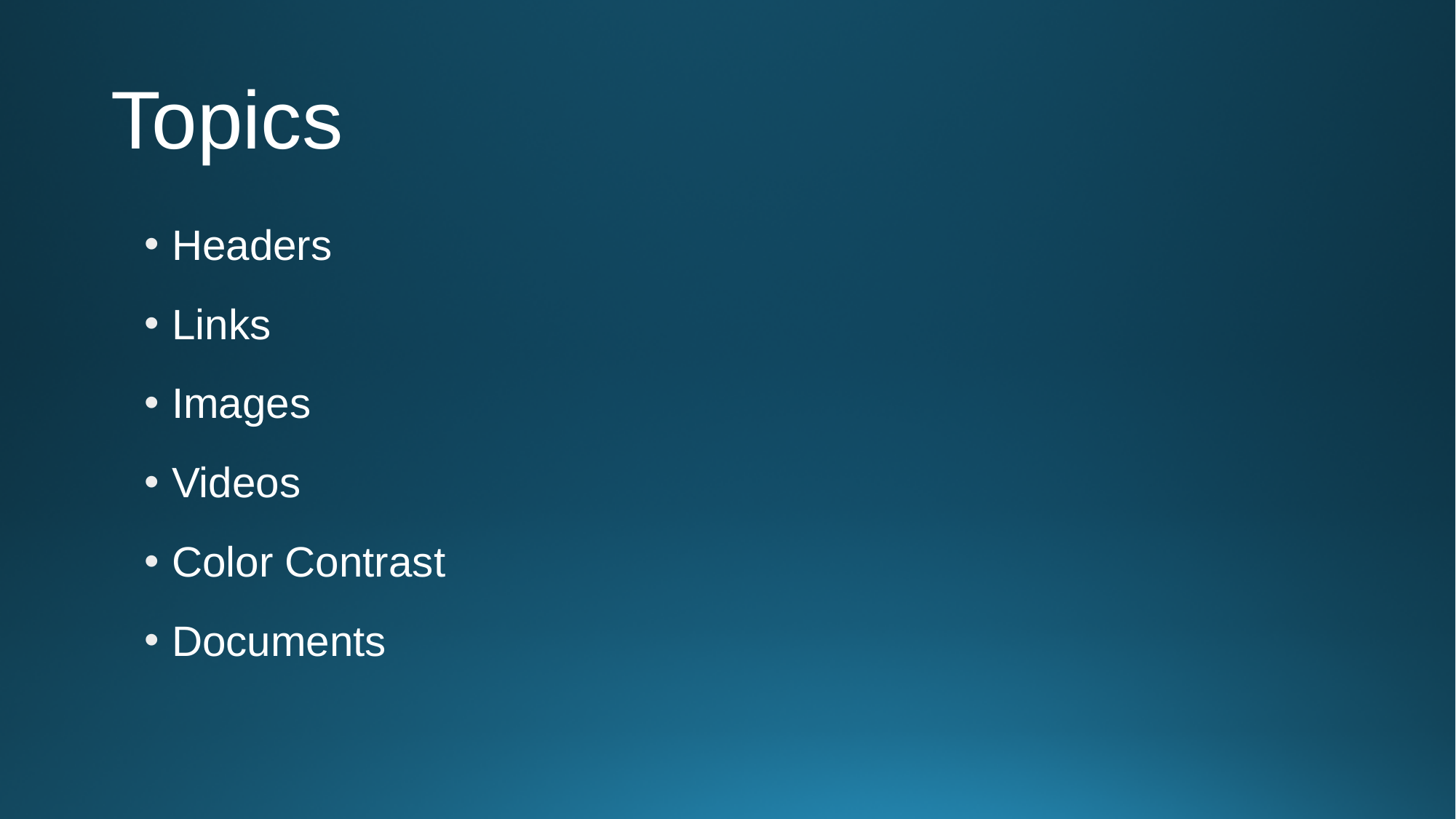

# Topics
Headers
Links
Images
Videos
Color Contrast
Documents